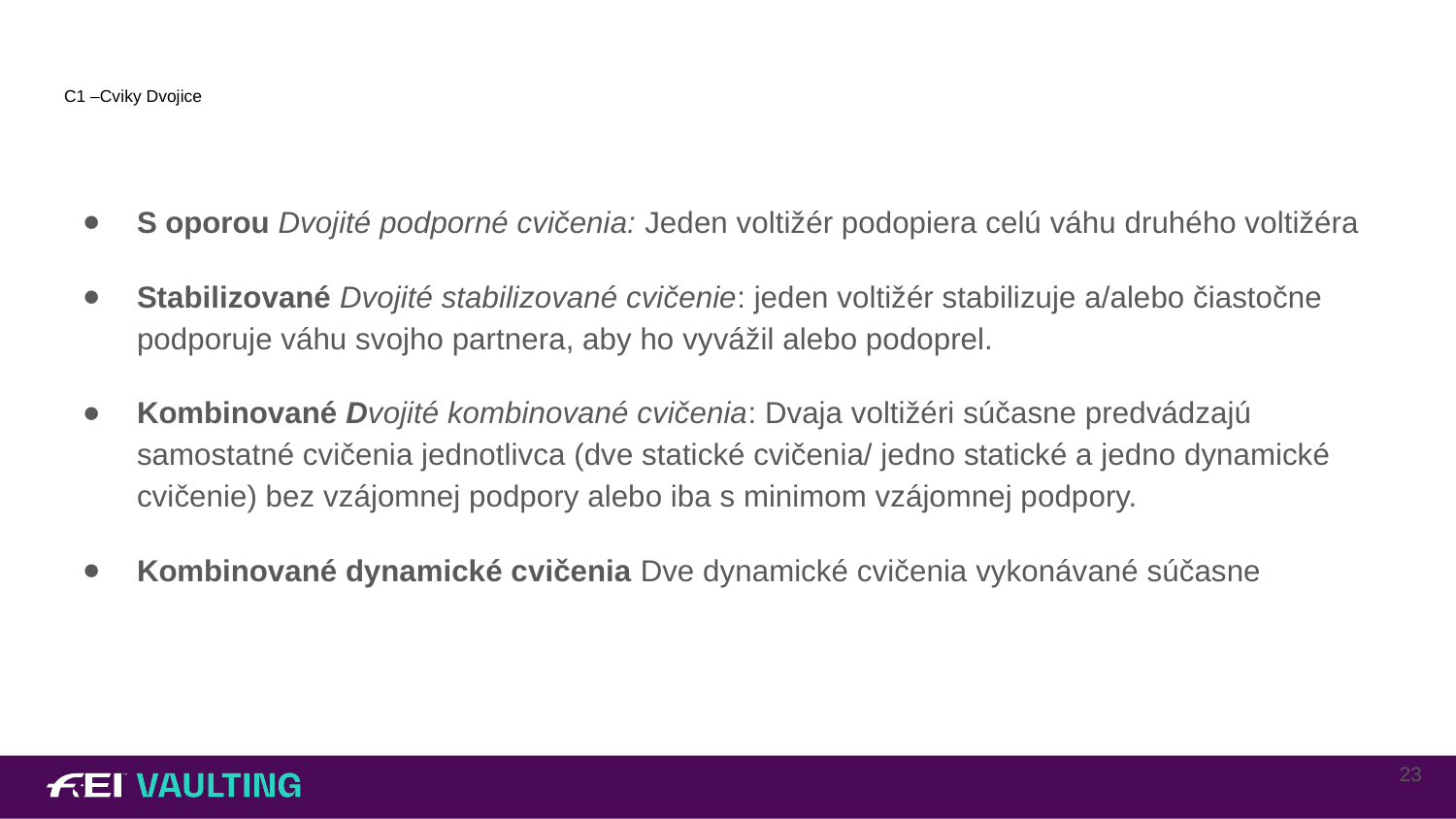

# C1 –Cviky Dvojice
S oporou Dvojité podporné cvičenia: Jeden voltižér podopiera celú váhu druhého voltižéra
Stabilizované Dvojité stabilizované cvičenie: jeden voltižér stabilizuje a/alebo čiastočne podporuje váhu svojho partnera, aby ho vyvážil alebo podoprel.
Kombinované Dvojité kombinované cvičenia: Dvaja voltižéri súčasne predvádzajú samostatné cvičenia jednotlivca (dve statické cvičenia/ jedno statické a jedno dynamické cvičenie) bez vzájomnej podpory alebo iba s minimom vzájomnej podpory.
Kombinované dynamické cvičenia Dve dynamické cvičenia vykonávané súčasne

23